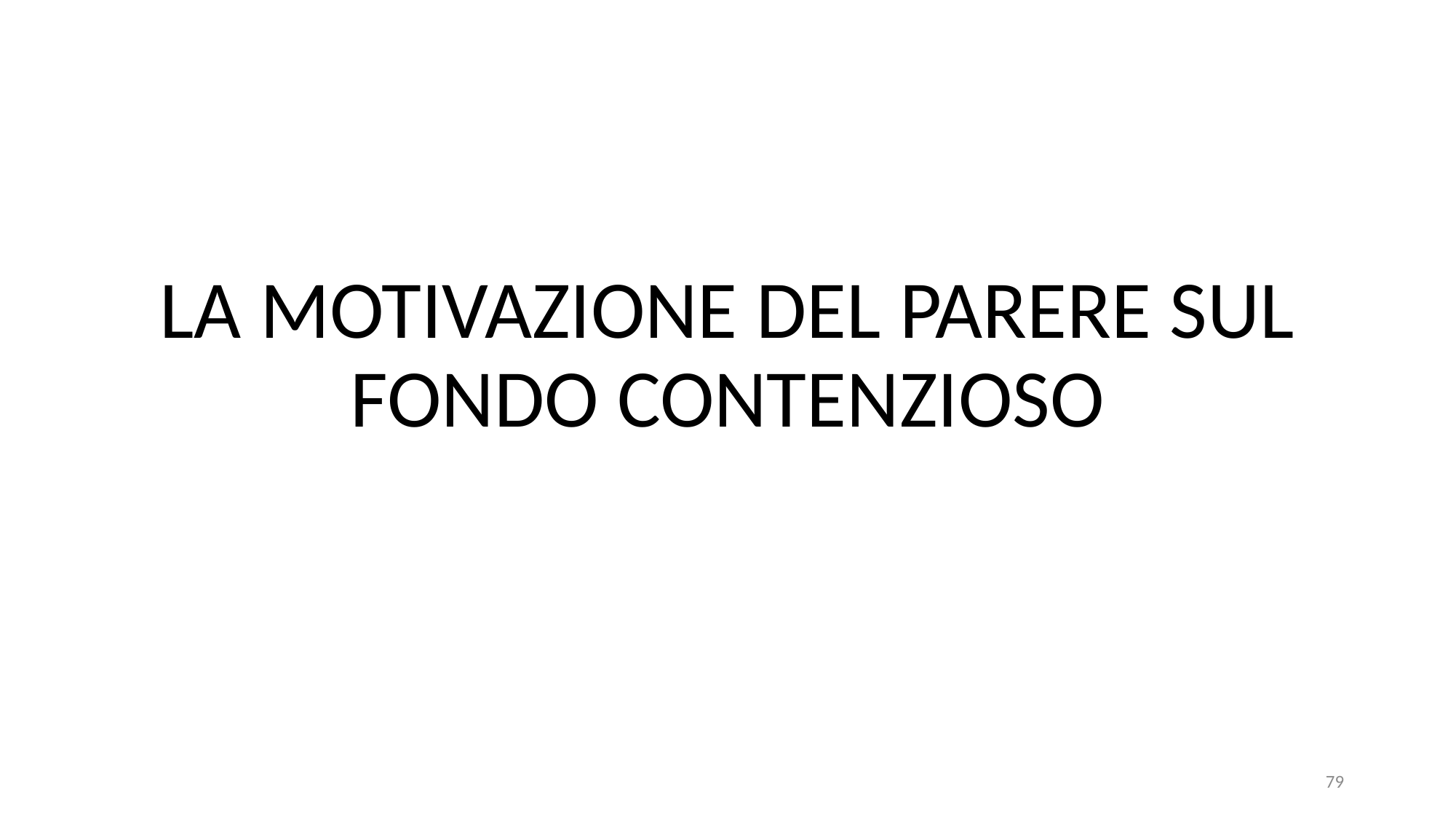

# LA MOTIVAZIONE DEL PARERE SUL FONDO CONTENZIOSO
79